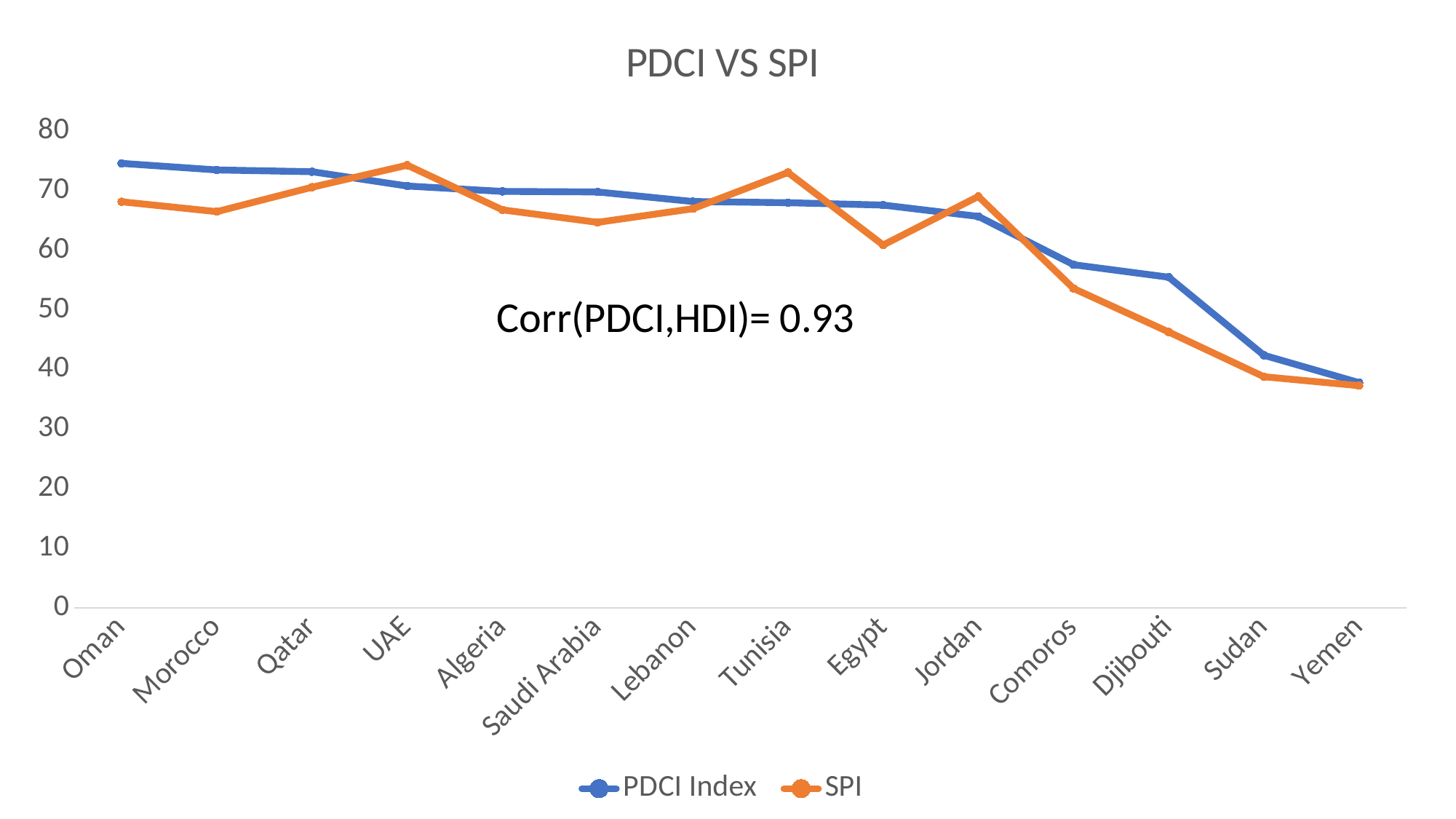

### Chart: PDCI VS SPI

| Category | PDCI Index  | SPI |
|---|---|---|
| Oman | 74.6 | 68.16 |
| Morocco | 73.5 | 66.5 |
| Qatar | 73.2 | 70.6 |
| UAE | 70.8 | 74.3 |
| Algeria | 69.9 | 66.8 |
| Saudi Arabia | 69.8 | 64.7 |
| Lebanon | 68.2 | 66.99 |
| Tunisia | 68.0 | 73.07 |
| Egypt | 67.6 | 60.9 |
| Jordan | 65.7 | 69.05 |
| Comoros | 57.6 | 53.6 |
| Djibouti | 55.5 | 46.3 |
| Sudan | 42.4 | 38.8 |
| Yemen | 37.8 | 37.3 |